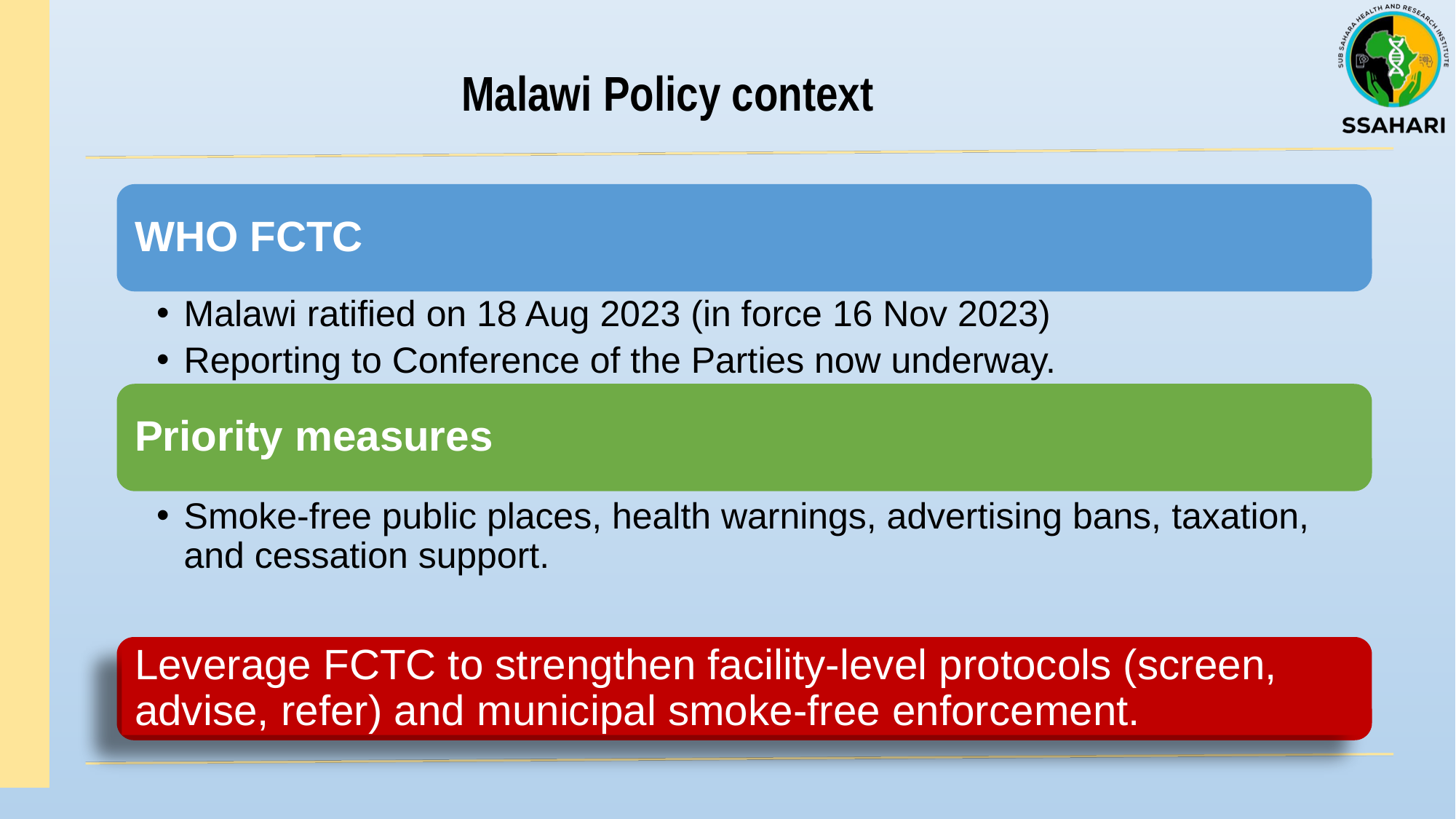

Malawi Policy context

WHO FCTC

Malawi ratified on 18 Aug 2023 (in force 16 Nov 2023)
Reporting to Conference of the Parties now underway.

Priority measures

Smoke‑free public places, health warnings, advertising bans, taxation, and cessation support.

Leverage FCTC to strengthen facility‑level protocols (screen, advise, refer) and municipal smoke‑free enforcement.